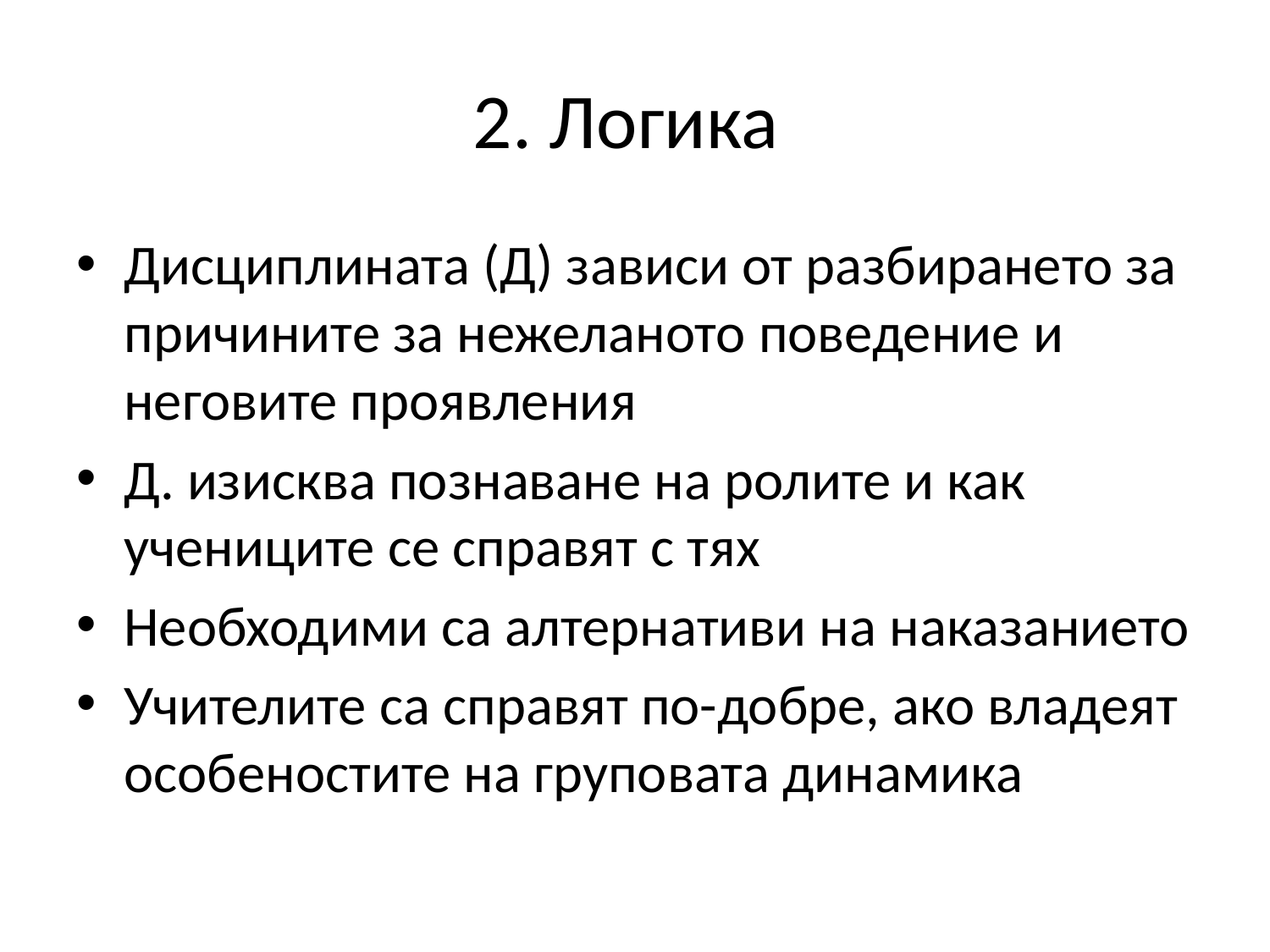

# 2. Логика
Дисциплината (Д) зависи от разбирането за причините за нежеланото поведение и неговите проявления
Д. изисква познаване на ролите и как учениците се справят с тях
Необходими са алтернативи на наказанието
Учителите са справят по-добре, ако владеят особеностите на груповата динамика